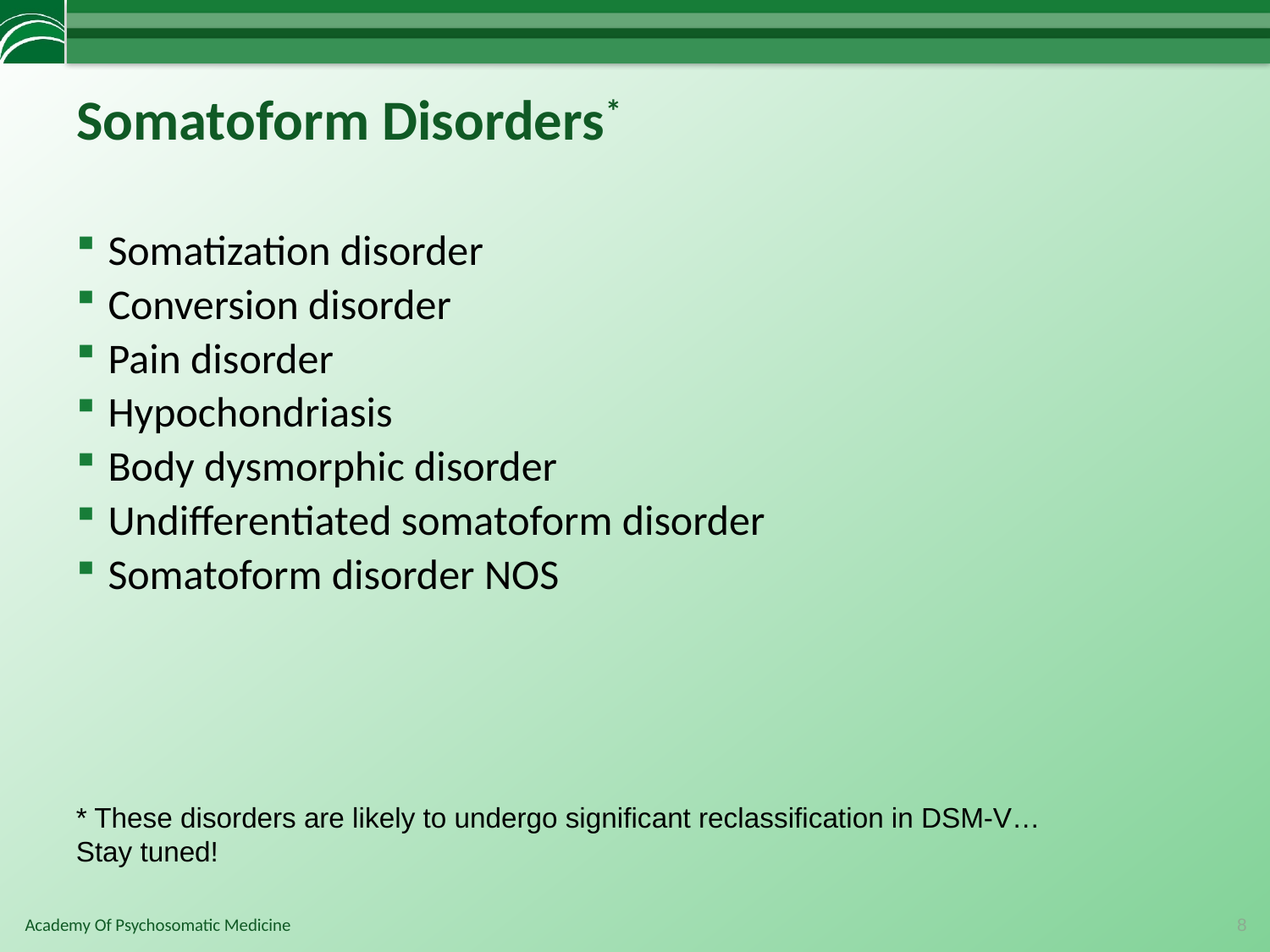

# Somatoform Disorders*
Somatization disorder
Conversion disorder
Pain disorder
Hypochondriasis
Body dysmorphic disorder
Undifferentiated somatoform disorder
Somatoform disorder NOS
* These disorders are likely to undergo significant reclassification in DSM-V… Stay tuned!
8